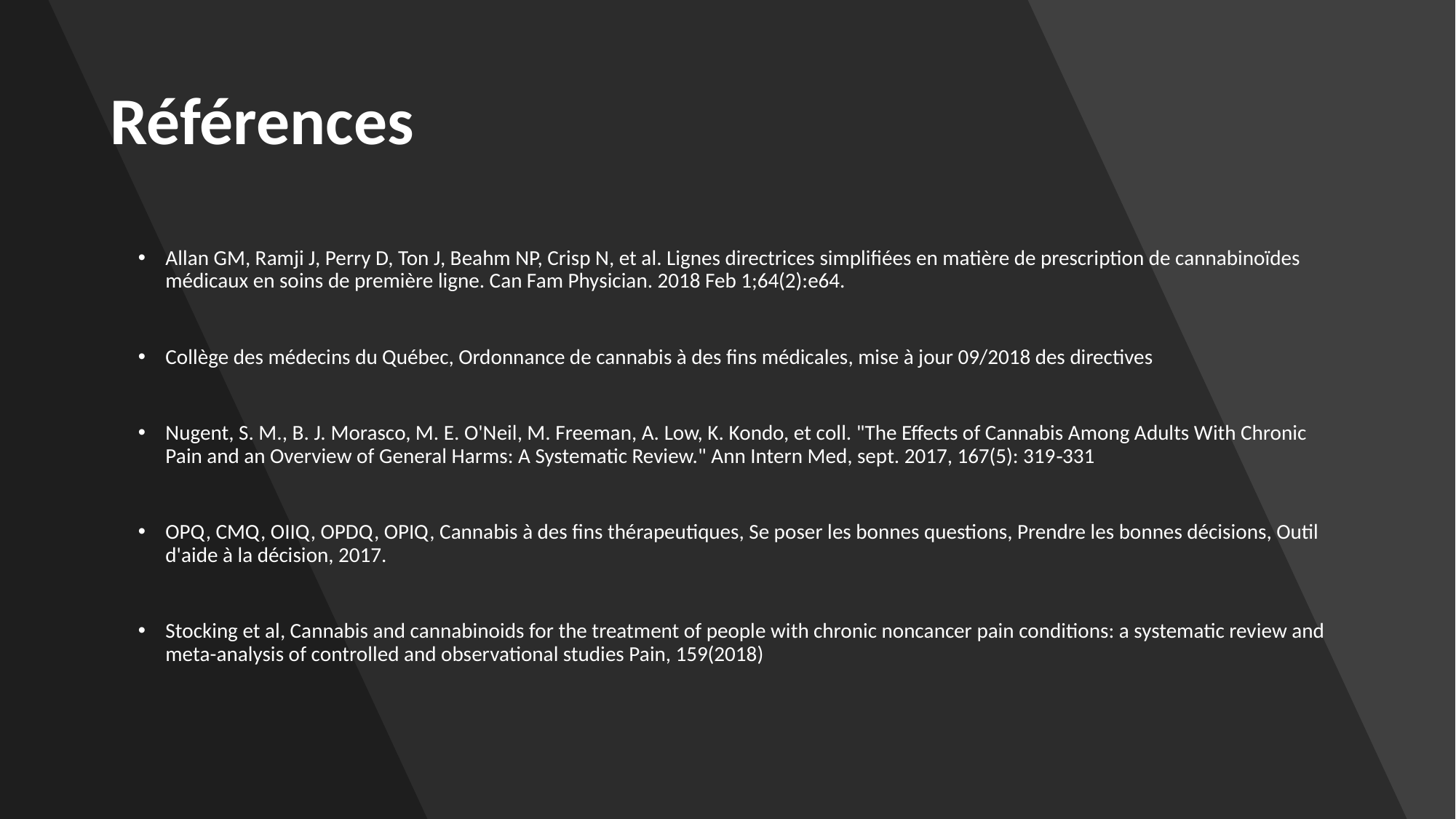

# Références
Allan GM, Ramji J, Perry D, Ton J, Beahm NP, Crisp N, et al. Lignes directrices simplifiées en matière de prescription de cannabinoïdes médicaux en soins de première ligne. Can Fam Physician. 2018 Feb 1;64(2):e64.

Collège des médecins du Québec, Ordonnance de cannabis à des fins médicales, mise à jour 09/2018 des directives

Nugent, S. M., B. J. Morasco, M. E. O'Neil, M. Freeman, A. Low, K. Kondo, et coll. "The Effects of Cannabis Among Adults With Chronic Pain and an Overview of General Harms: A Systematic Review." Ann Intern Med, sept. 2017, 167(5): 319‑331

OPQ, CMQ, OIIQ, OPDQ, OPIQ, Cannabis à des fins thérapeutiques, Se poser les bonnes questions, Prendre les bonnes décisions, Outil d'aide à la décision, 2017.

Stocking et al, Cannabis and cannabinoids for the treatment of people with chronic noncancer pain conditions: a systematic review and meta-analysis of controlled and observational studies Pain, 159(2018)